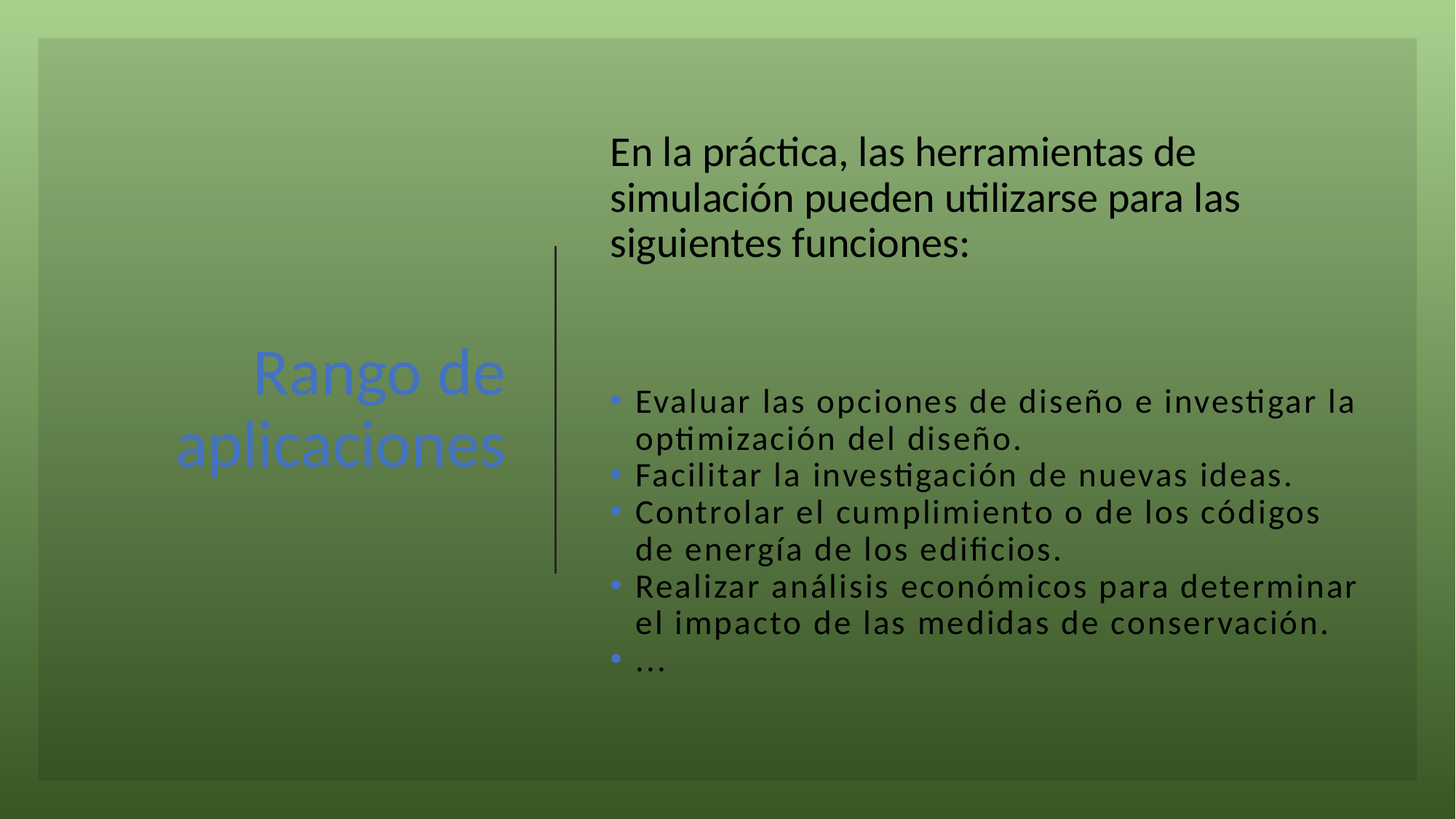

# Rango de aplicaciones
En la práctica, las herramientas de simulación pueden utilizarse para las siguientes funciones:

Evaluar las opciones de diseño e investigar la optimización del diseño.
Facilitar la investigación de nuevas ideas.
Controlar el cumplimiento o de los códigos de energía de los edificios.
Realizar análisis económicos para determinar el impacto de las medidas de conservación.
...